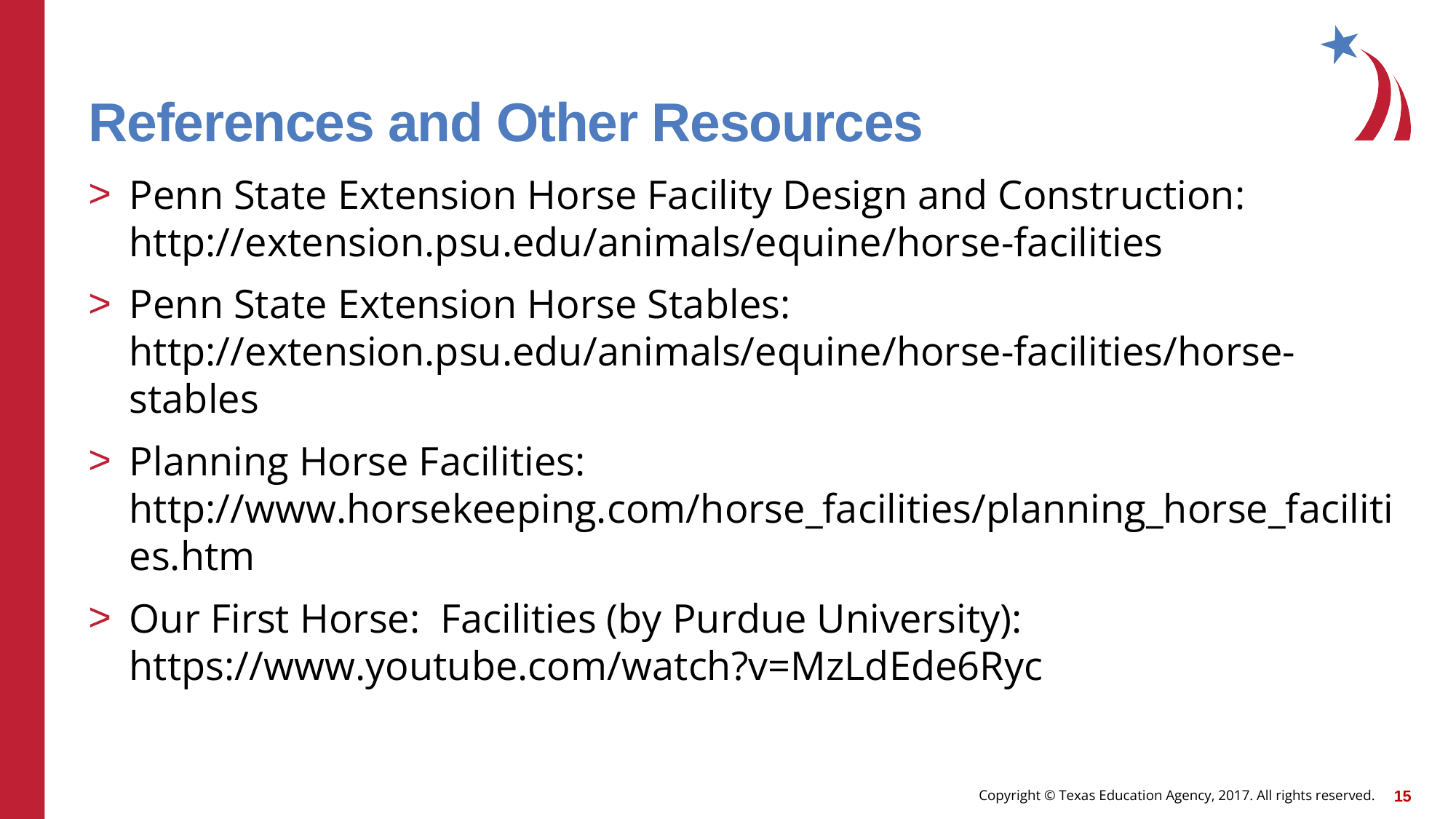

# References and Other Resources
Penn State Extension Horse Facility Design and Construction:  http://extension.psu.edu/animals/equine/horse-facilities
Penn State Extension Horse Stables:  http://extension.psu.edu/animals/equine/horse-facilities/horse-stables
Planning Horse Facilities:  http://www.horsekeeping.com/horse_facilities/planning_horse_facilities.htm
Our First Horse:  Facilities (by Purdue University):  https://www.youtube.com/watch?v=MzLdEde6Ryc